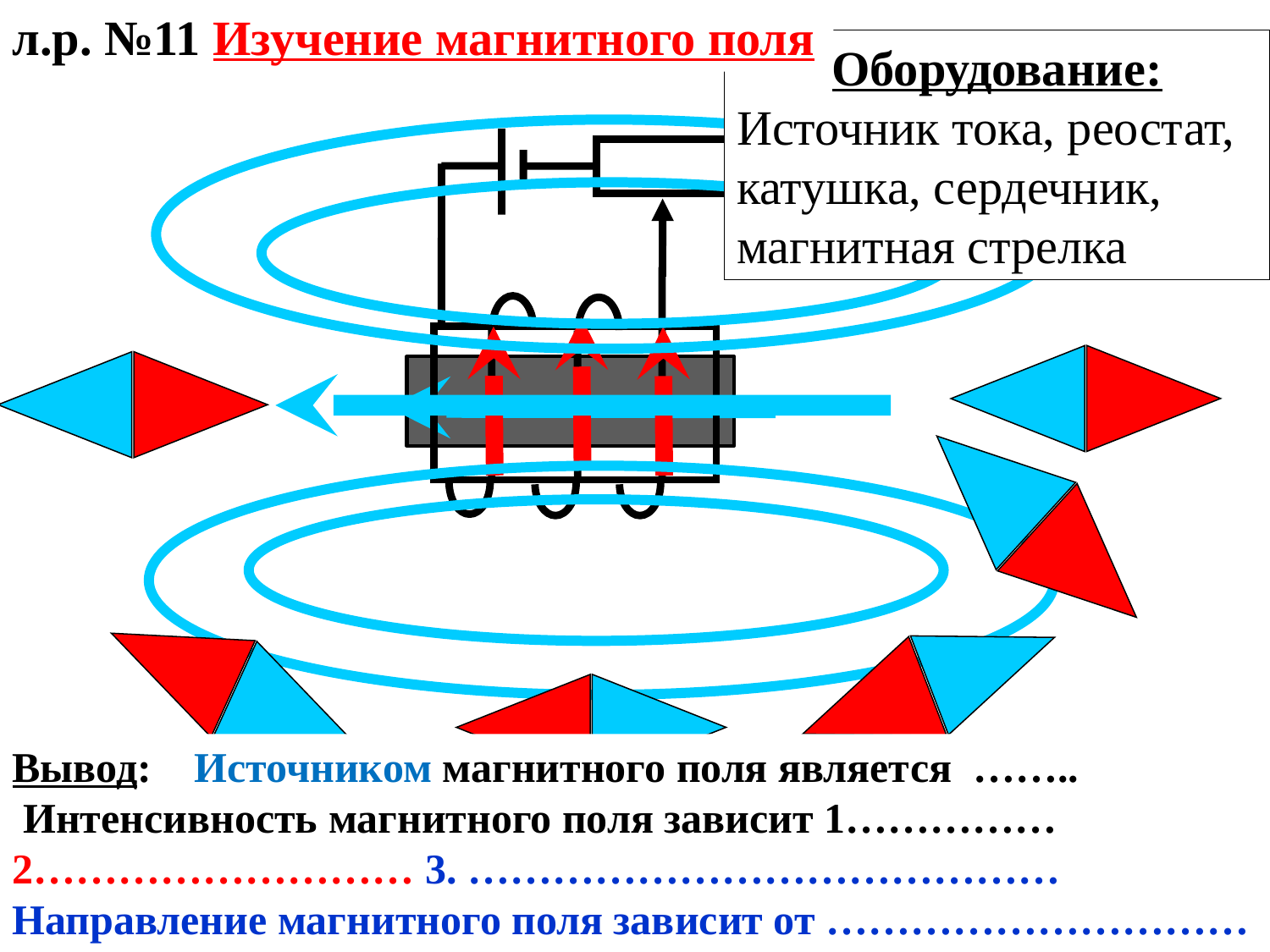

л.р. №11 Изучение магнитного поля
Оборудование:
Источник тока, реостат, катушка, сердечник, магнитная стрелка

Вывод:    Источником магнитного поля является  ……..
 Интенсивность магнитного поля зависит 1……………
2……………………… 3. ……………………………………
Направление магнитного поля зависит от …………………………